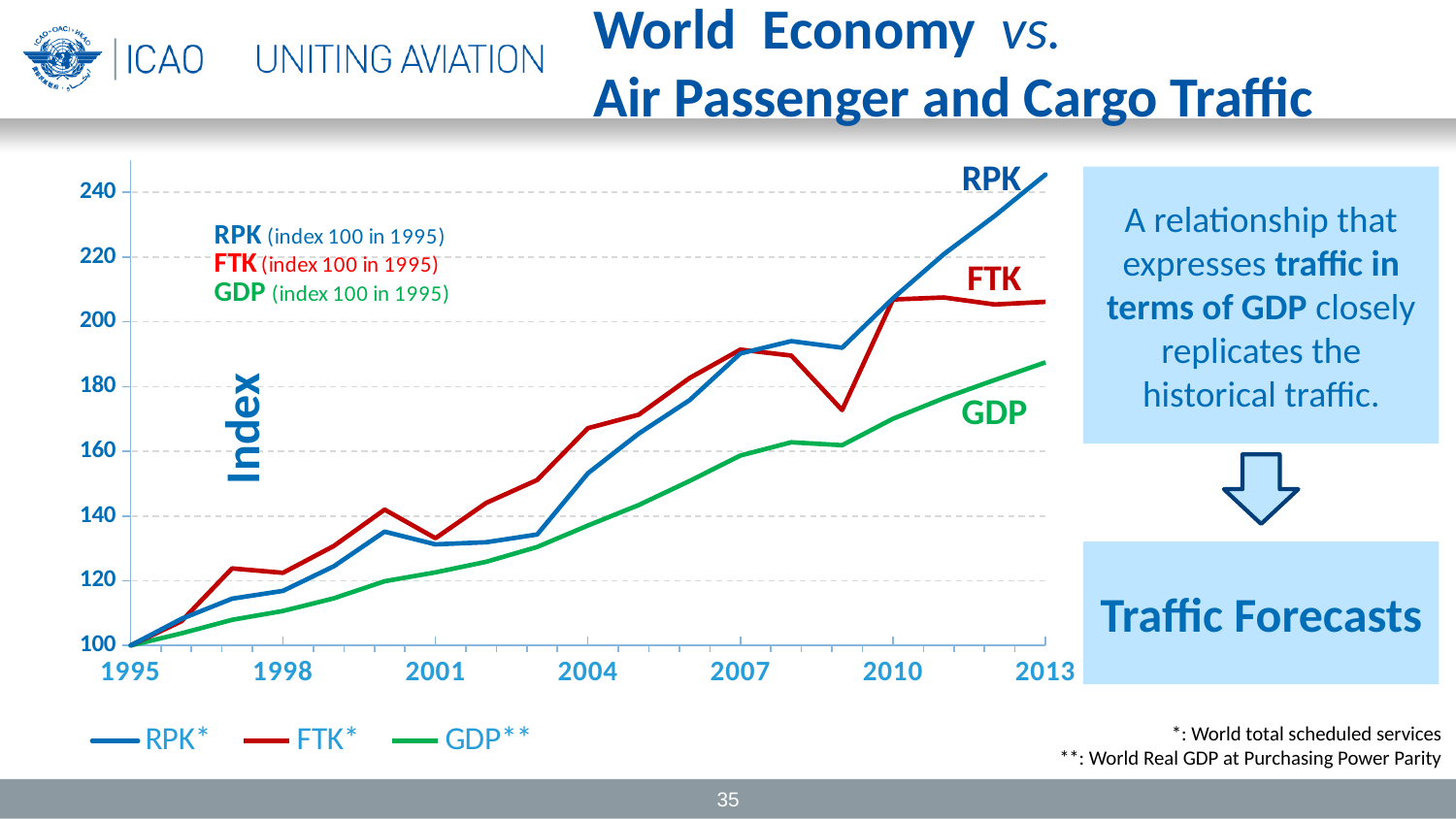

World  Economy  vs.
Air Passenger and Cargo Traffic

### Chart

| Category | RPK* | FTK* | GDP** |
|---|---|---|---|
RPK
A relationship that expresses traffic in terms of GDP closely replicates the historical traffic.

FTK

GDP

Traffic Forecasts
*: World total scheduled services
**: World Real GDP at Purchasing Power Parity
35